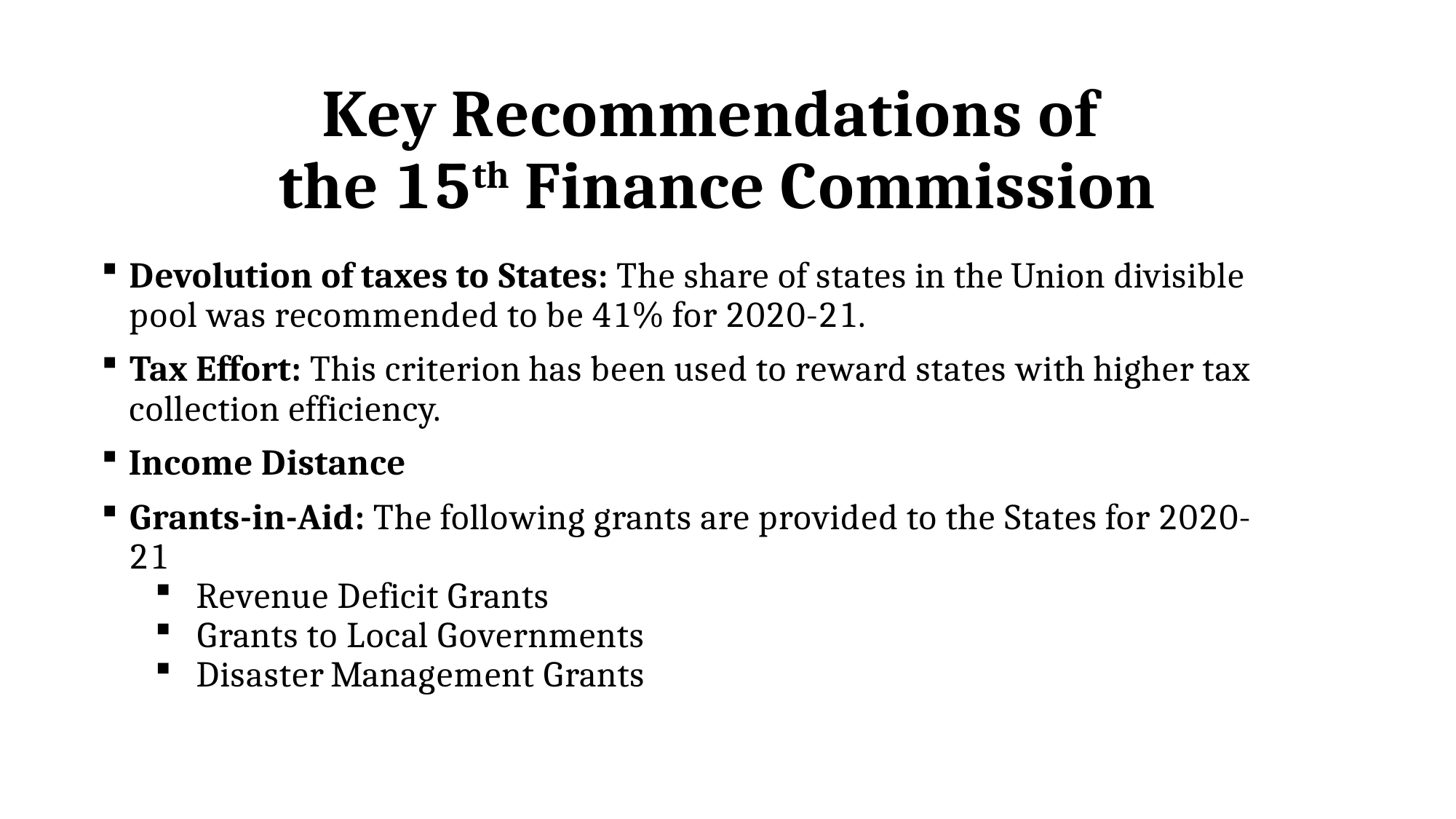

# Key Recommendations of the 15th Finance Commission
Devolution of taxes to States: The share of states in the Union divisible pool was recommended to be 41% for 2020-21.
Tax Effort: This criterion has been used to reward states with higher tax collection efficiency.
Income Distance
Grants-in-Aid: The following grants are provided to the States for 2020-21
Revenue Deficit Grants
Grants to Local Governments
Disaster Management Grants